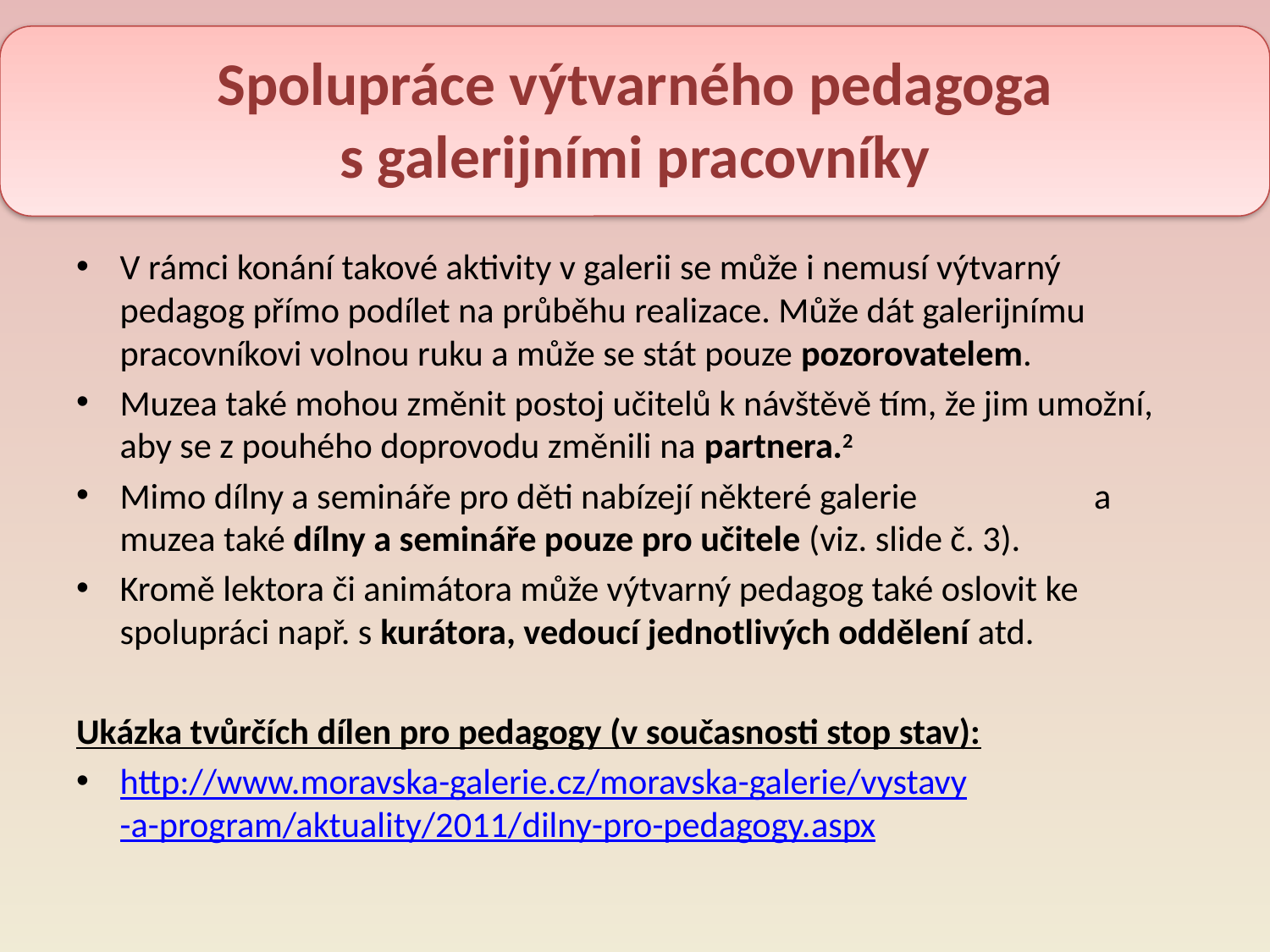

# Spolupráce výtvarného pedagoga s galerijními pracovníky
V rámci konání takové aktivity v galerii se může i nemusí výtvarný pedagog přímo podílet na průběhu realizace. Může dát galerijnímu pracovníkovi volnou ruku a může se stát pouze pozorovatelem.
Muzea také mohou změnit postoj učitelů k návštěvě tím, že jim umožní, aby se z pouhého doprovodu změnili na partnera.2
Mimo dílny a semináře pro děti nabízejí některé galerie                      a muzea také dílny a semináře pouze pro učitele (viz. slide č. 3).
Kromě lektora či animátora může výtvarný pedagog také oslovit ke spolupráci např. s kurátora, vedoucí jednotlivých oddělení atd.

Ukázka tvůrčích dílen pro pedagogy (v současnosti stop stav):
http://www.moravska-galerie.cz/moravska-galerie/vystavy-a-program/aktuality/2011/dilny-pro-pedagogy.aspx